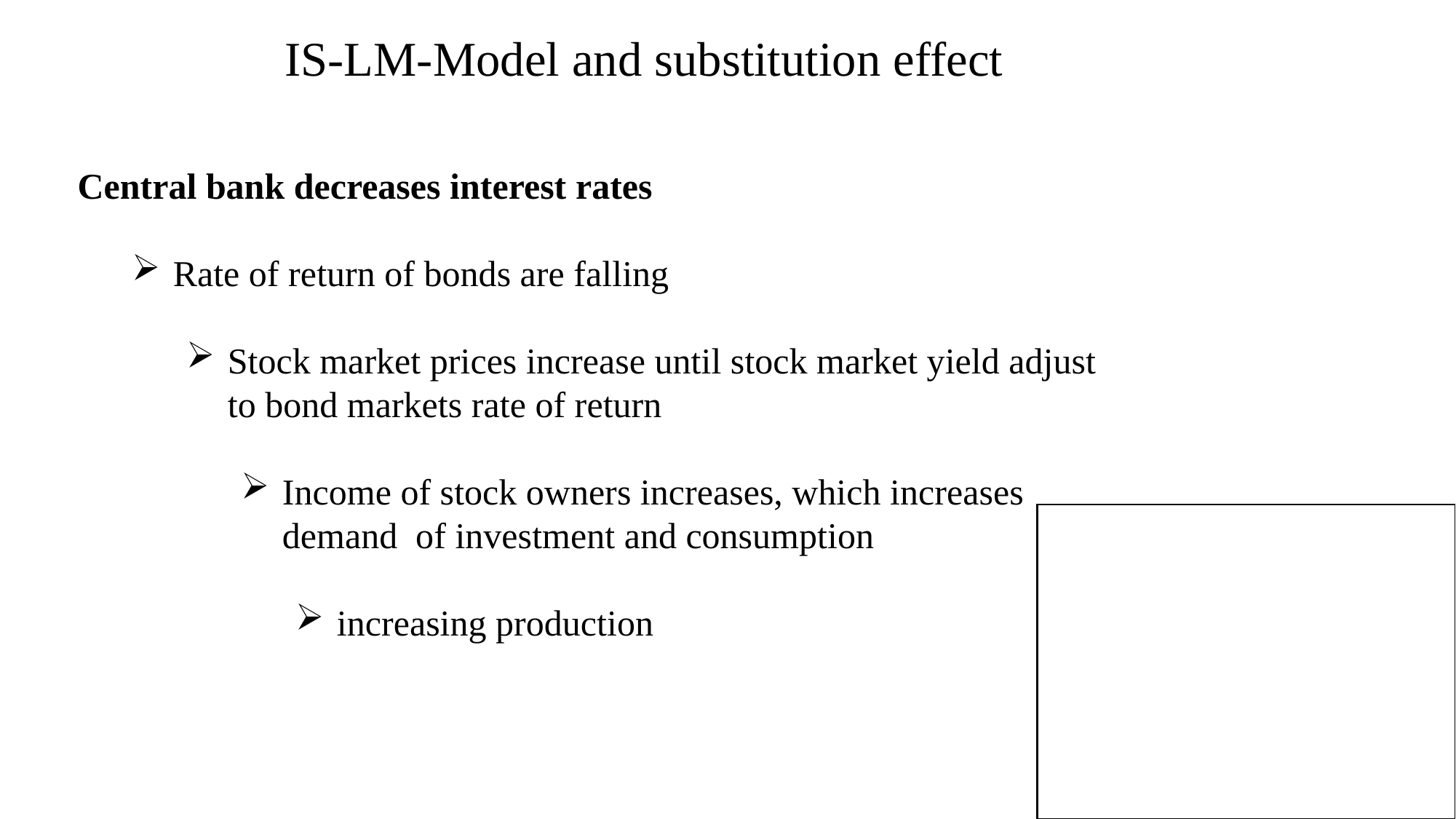

IS-LM-Model and substitution effect

Central bank decreases interest rates

Rate of return of bonds are falling

Stock market prices increase until stock market yield adjust to bond markets rate of return

Income of stock owners increases, which increases demand  of investment and consumption

increasing production